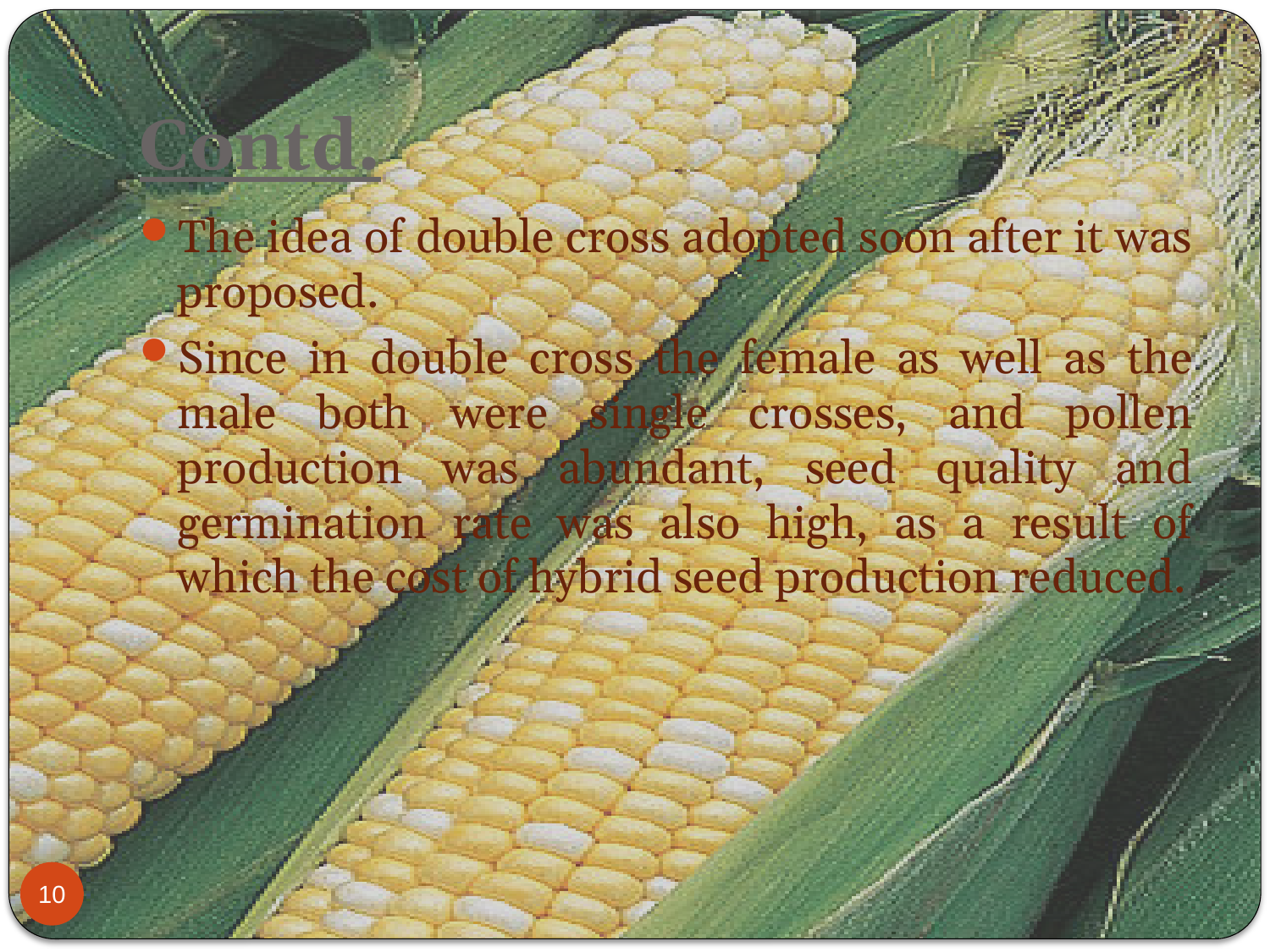

# Contd.
The idea of double cross adopted soon after it was proposed.
Since in double cross the female as well as the male both were single crosses, and pollen production was abundant, seed quality and germination rate was also high, as a result of which the cost of hybrid seed production reduced.
10